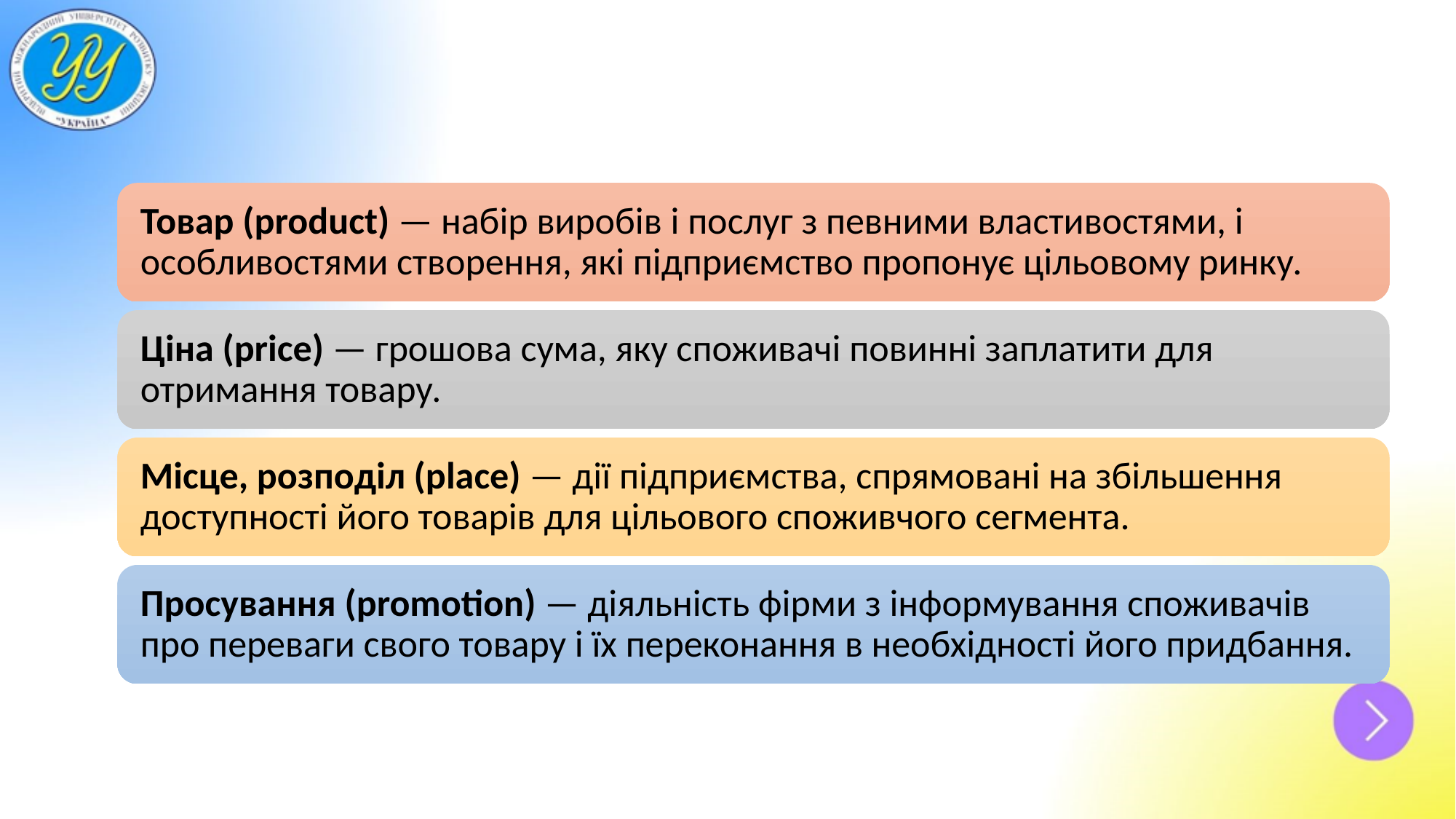

Товар (product) — набір виробів і послуг з певними властивостями, і особливостями створення, які підприємство пропонує цільовому ринку.
Ціна (price) — грошова сума, яку споживачі повинні заплатити для отримання товару.
Місце, розподіл (place) — дії підприємства, спрямовані на збільшення доступності його товарів для цільового споживчого сегмента.
Просування (promotion) — діяльність фірми з інформування споживачів про переваги свого товару і їх переконання в необхідності його придбання.